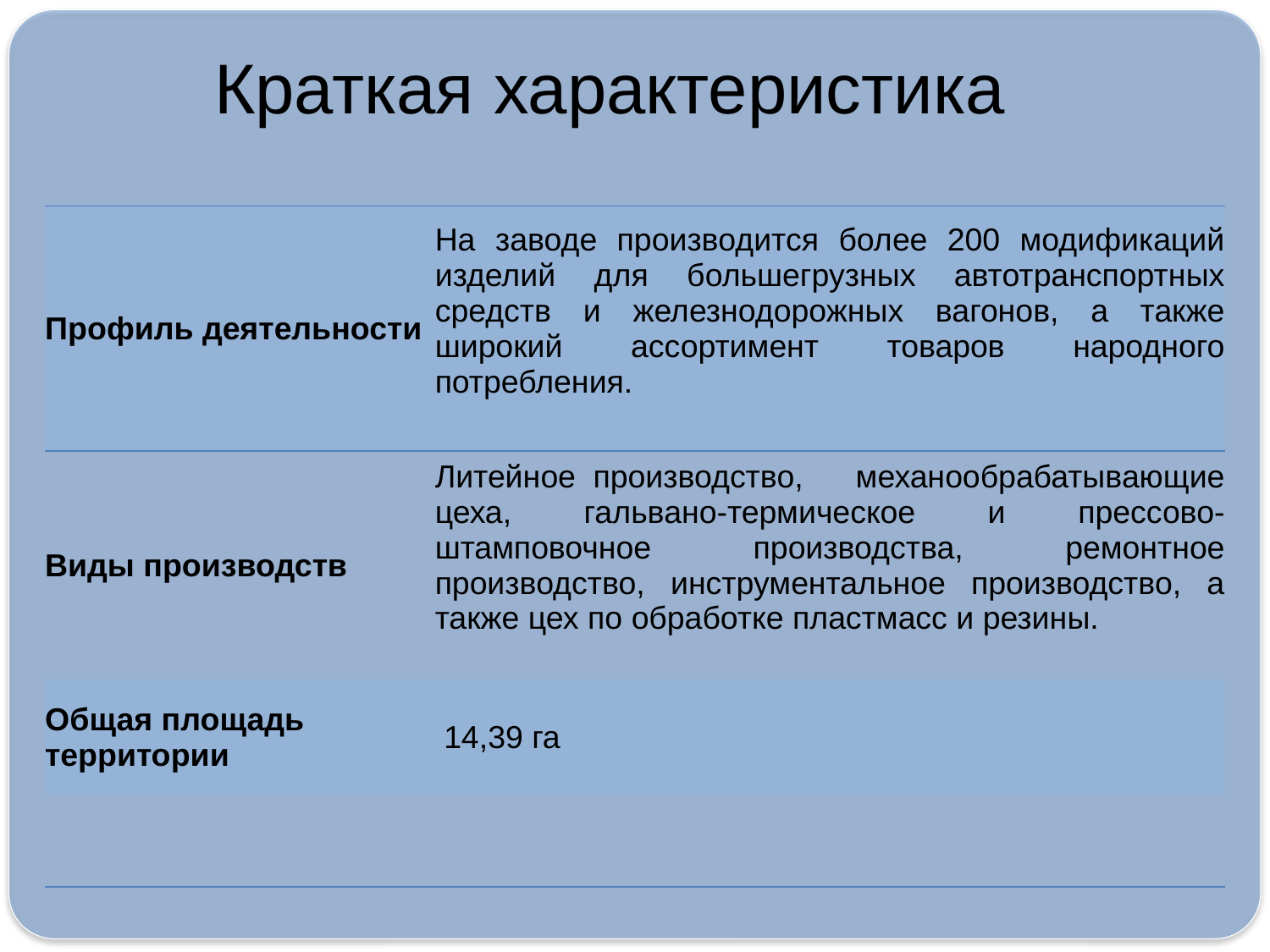

# Краткая характеристика
| Профиль деятельности | На заводе производится более 200 модификаций изделий для большегрузных автотранспортных средств и железнодорожных вагонов, а также широкий ассортимент товаров народного потребления. |
| --- | --- |
| Виды производств | Литейное производство, механообрабатывающие цеха, гальвано-термическое и прессово-штамповочное производства, ремонтное производство, инструментальное производство, а также цех по обработке пластмасс и резины. |
| Общая площадь территории | 14,39 га |
|  |  |